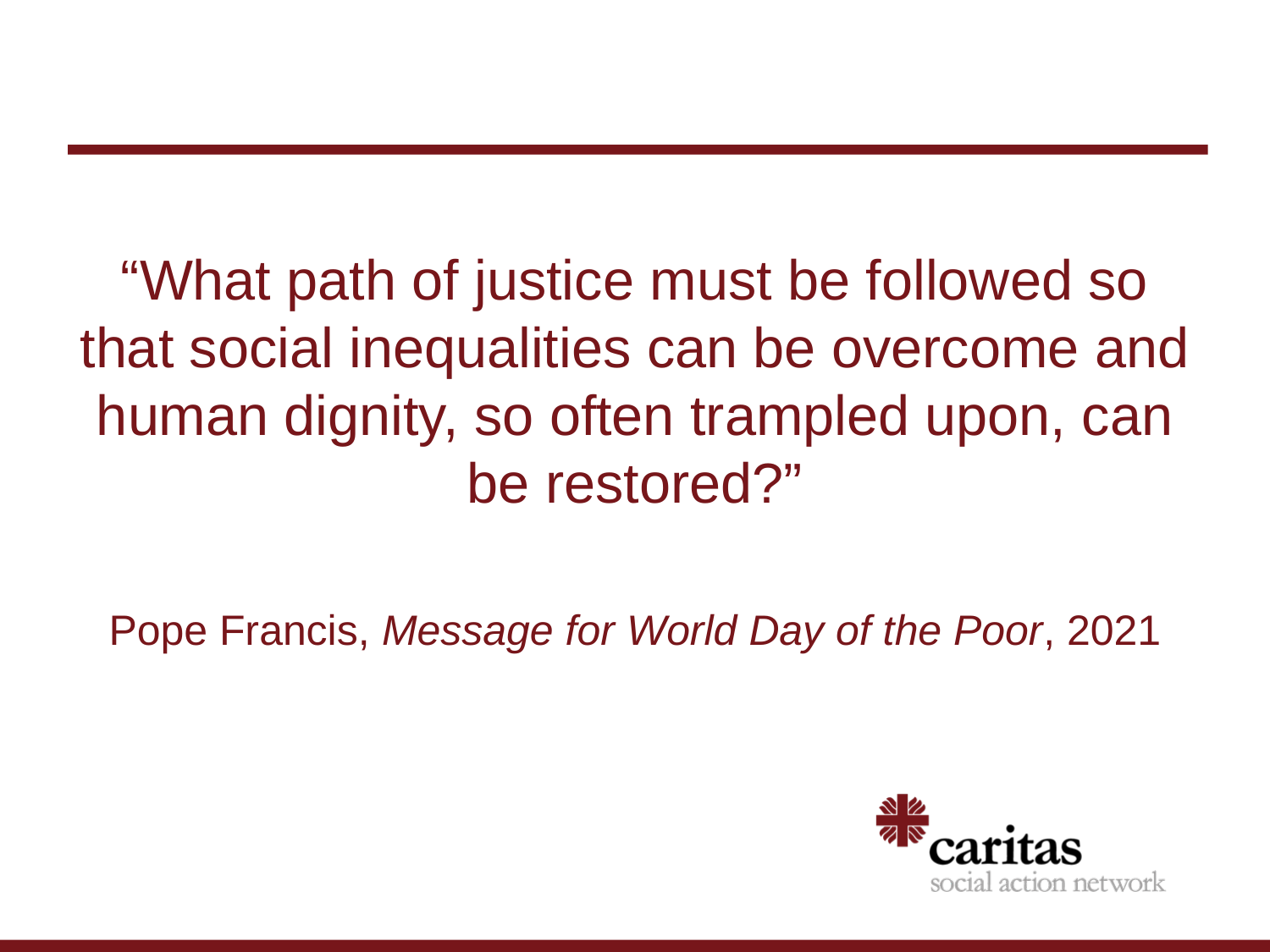

#

“What path of justice must be followed so that social inequalities can be overcome and human dignity, so often trampled upon, can be restored?”

Pope Francis, Message for World Day of the Poor, 2021